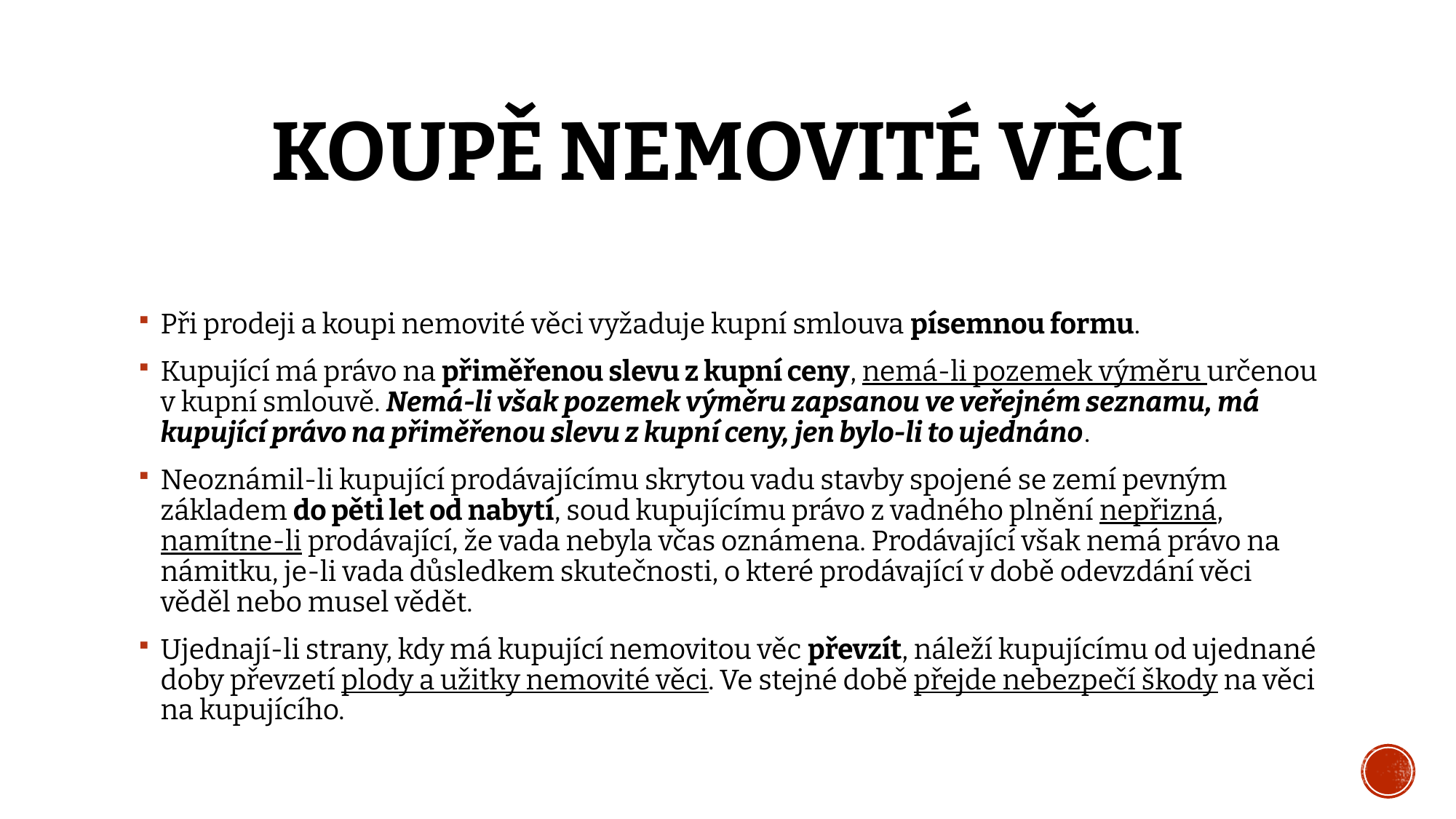

# Koupě nemovité věci

Při prodeji a koupi nemovité věci vyžaduje kupní smlouva písemnou formu.
Kupující má právo na přiměřenou slevu z kupní ceny, nemá-li pozemek výměru určenou v kupní smlouvě. Nemá-li však pozemek výměru zapsanou ve veřejném seznamu, má kupující právo na přiměřenou slevu z kupní ceny, jen bylo-li to ujednáno.
Neoznámil-li kupující prodávajícímu skrytou vadu stavby spojené se zemí pevným základem do pěti let od nabytí, soud kupujícímu právo z vadného plnění nepřizná, namítne-li prodávající, že vada nebyla včas oznámena. Prodávající však nemá právo na námitku, je-li vada důsledkem skutečnosti, o které prodávající v době odevzdání věci věděl nebo musel vědět.
Ujednají-li strany, kdy má kupující nemovitou věc převzít, náleží kupujícímu od ujednané doby převzetí plody a užitky nemovité věci. Ve stejné době přejde nebezpečí škody na věci na kupujícího.